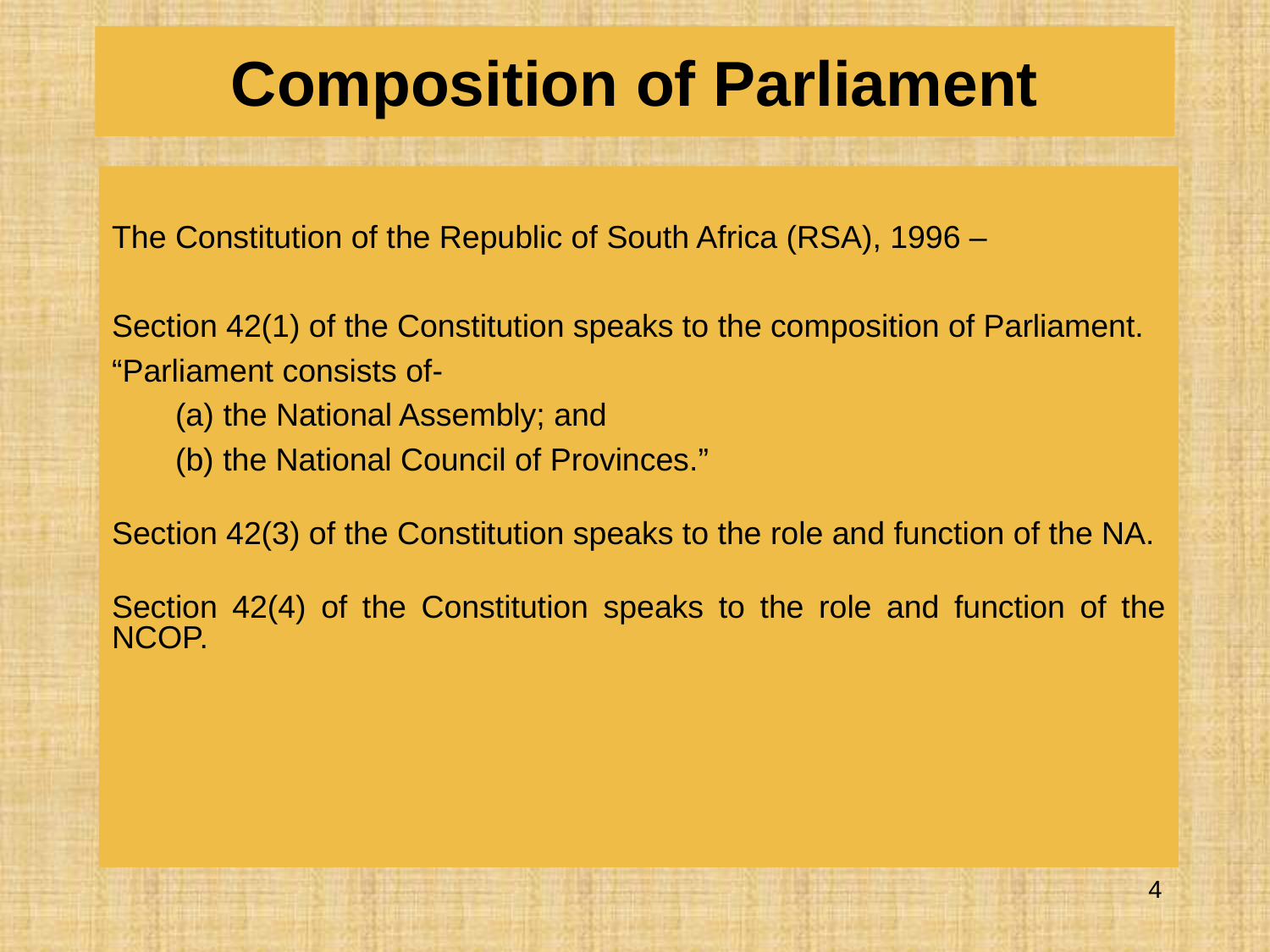

# Composition of Parliament

The Constitution of the Republic of South Africa (RSA), 1996 –

Section 42(1) of the Constitution speaks to the composition of Parliament.
“Parliament consists of-
the National Assembly; and
(b) the National Council of Provinces.”

Section 42(3) of the Constitution speaks to the role and function of the NA.

Section 42(4) of the Constitution speaks to the role and function of the NCOP.

4